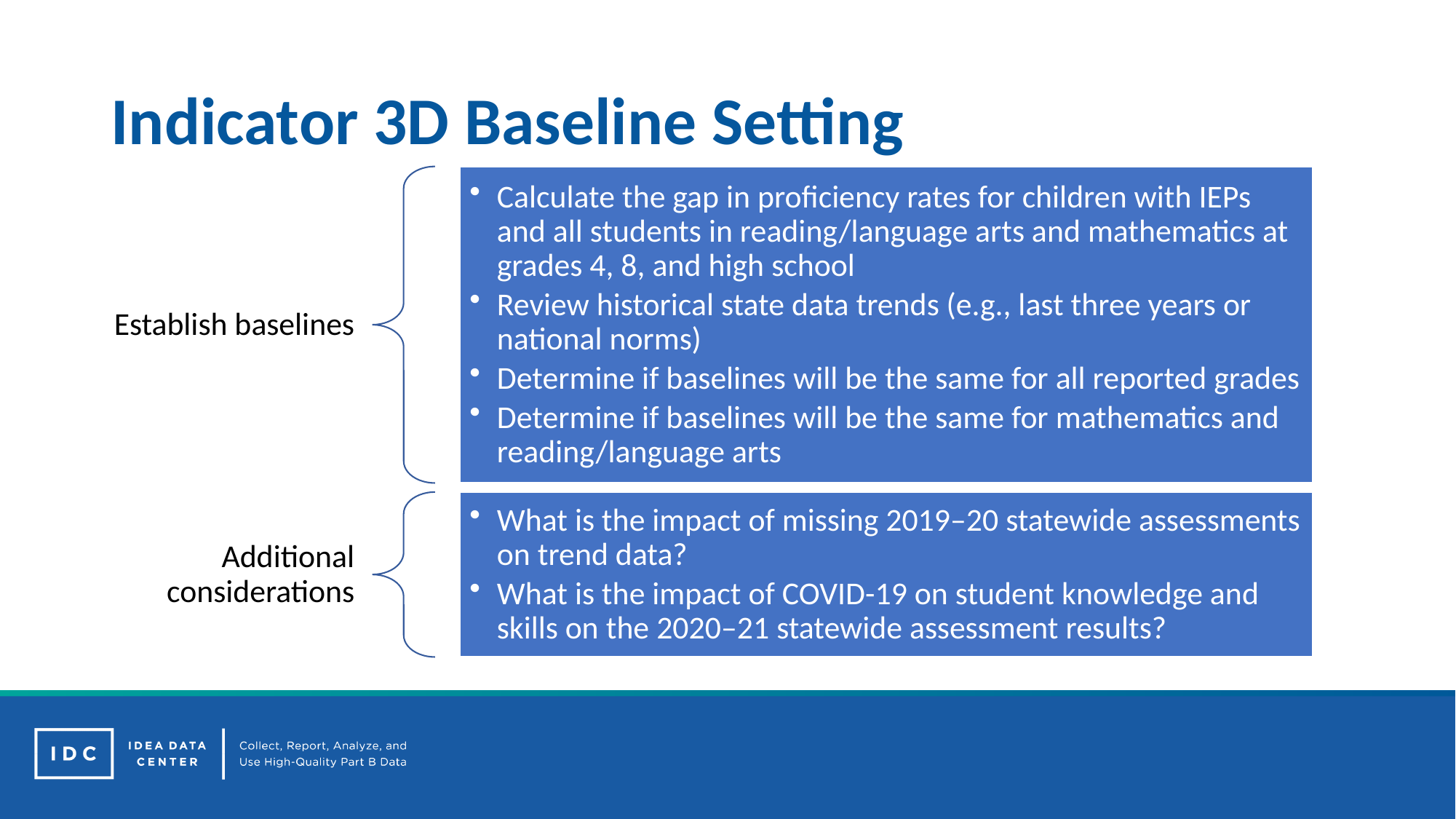

# Indicator 3D Baseline Setting
Establish baselines
Calculate the gap in proficiency rates for children with IEPs and all students in reading/language arts and mathematics at grades 4, 8, and high school
Review historical state data trends (e.g., last three years or national norms)
Determine if baselines will be the same for all reported grades
Determine if baselines will be the same for mathematics and reading/language arts
Additional considerations
What is the impact of missing 2019–20 statewide assessments on trend data?
What is the impact of COVID-19 on student knowledge and skills on the 2020–21 statewide assessment results?
12